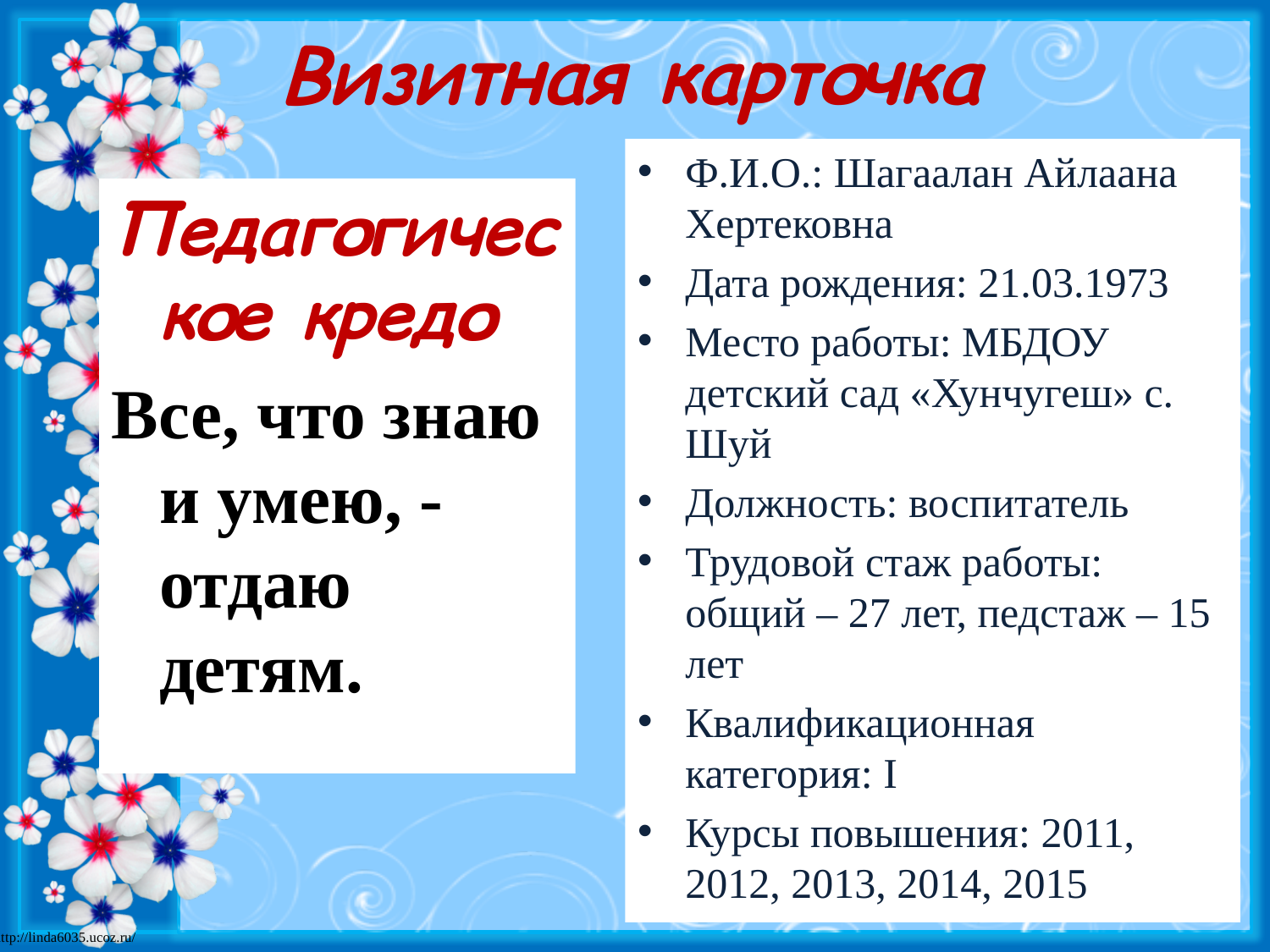

# Визитная карточка
Ф.И.О.: Шагаалан Айлаана Хертековна
Дата рождения: 21.03.1973
Место работы: МБДОУ детский сад «Хунчугеш» с. Шуй
Должность: воспитатель
Трудовой стаж работы: общий – 27 лет, педстаж – 15 лет
Квалификационная категория: I
Курсы повышения: 2011, 2012, 2013, 2014, 2015

Педагогическое кредо
Все, что знаю и умею, - отдаю детям.